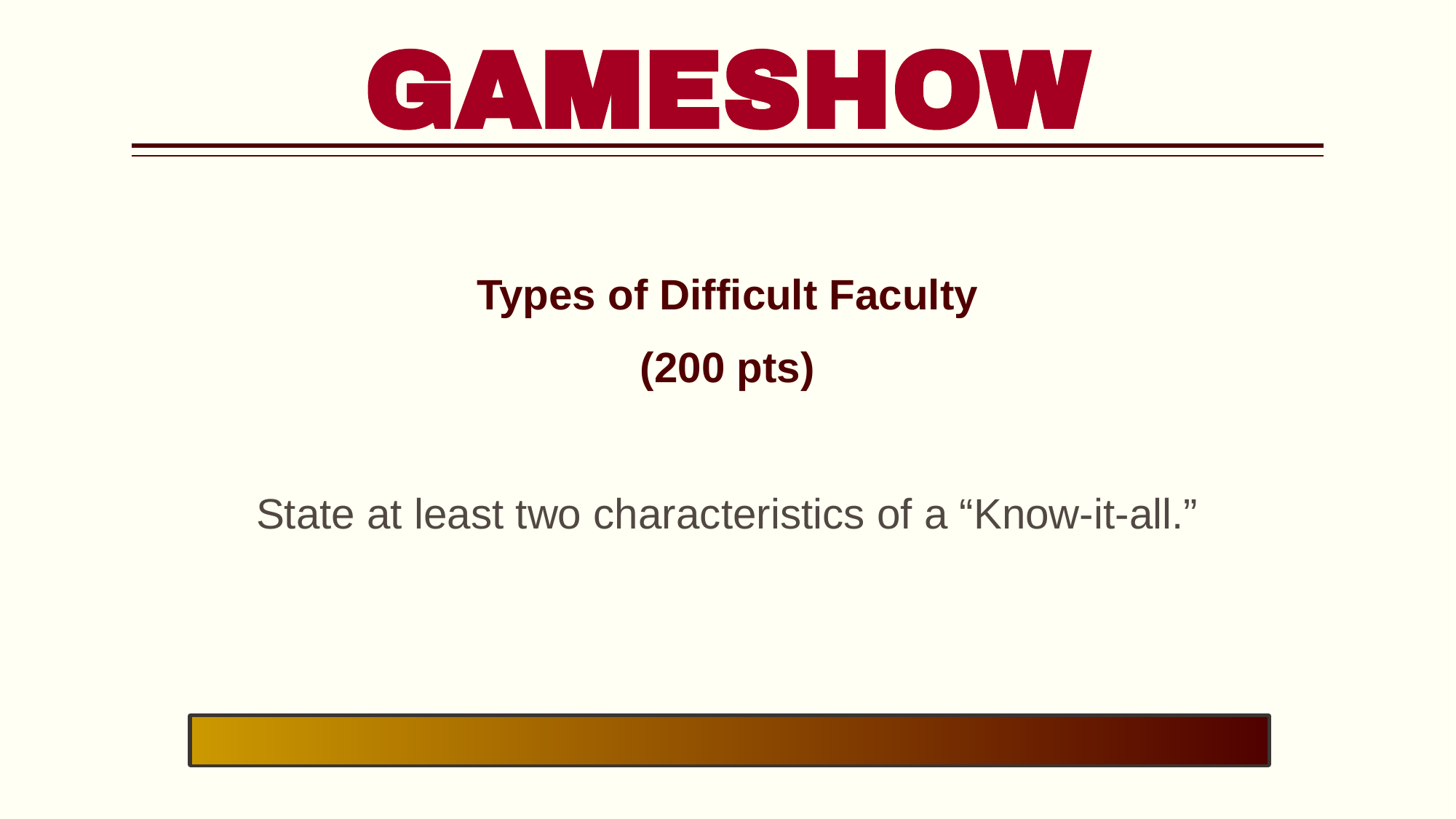

GAMESHOW
# Types of Difficulty Faculty
Types of Difficult Faculty
(200 pts)

State at least two characteristics of a “Know-it-all.”